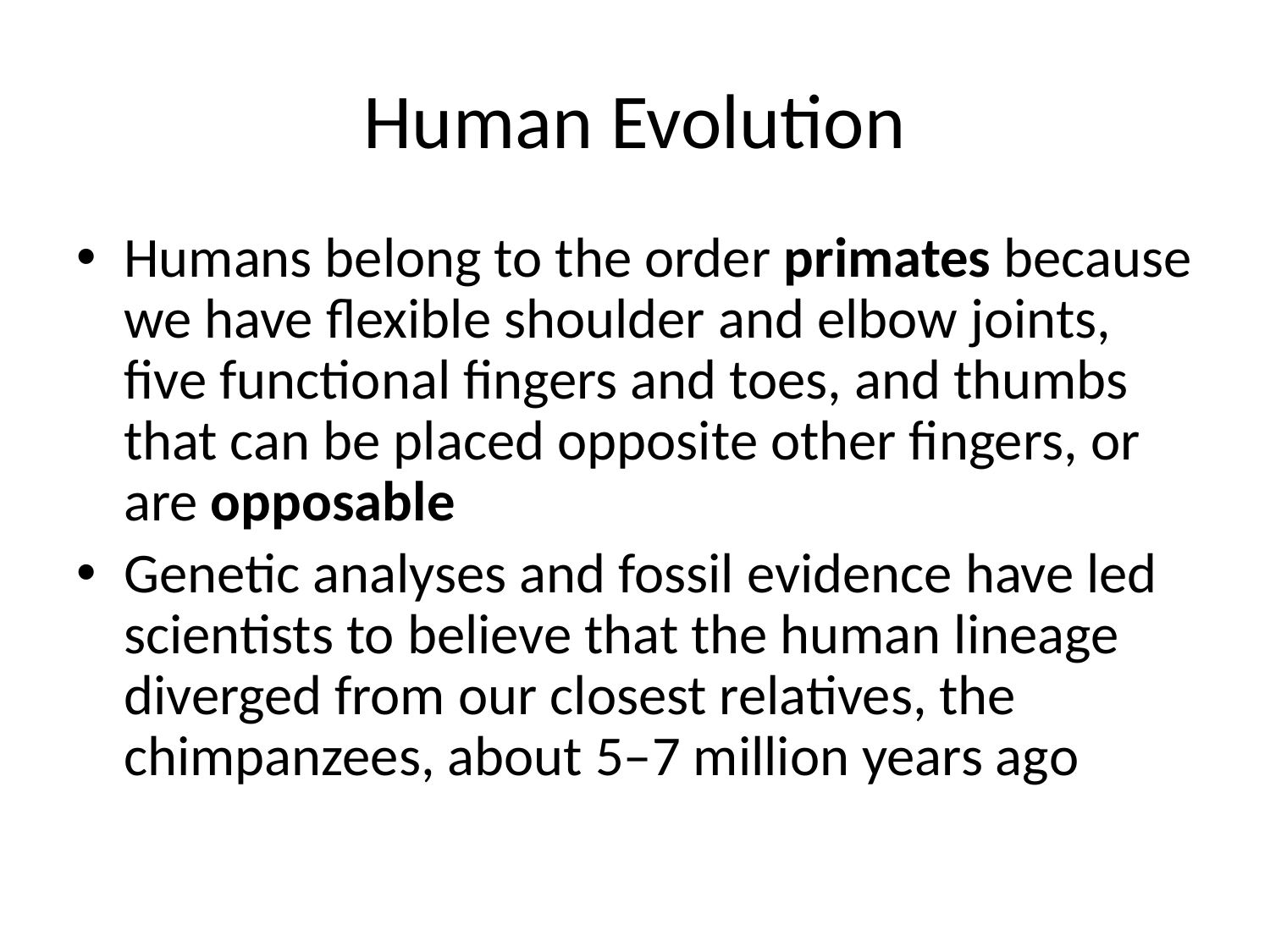

# Human Evolution
Humans belong to the order primates because we have flexible shoulder and elbow joints, five functional fingers and toes, and thumbs that can be placed opposite other fingers, or are opposable
Genetic analyses and fossil evidence have led scientists to believe that the human lineage diverged from our closest relatives, the chimpanzees, about 5–7 million years ago